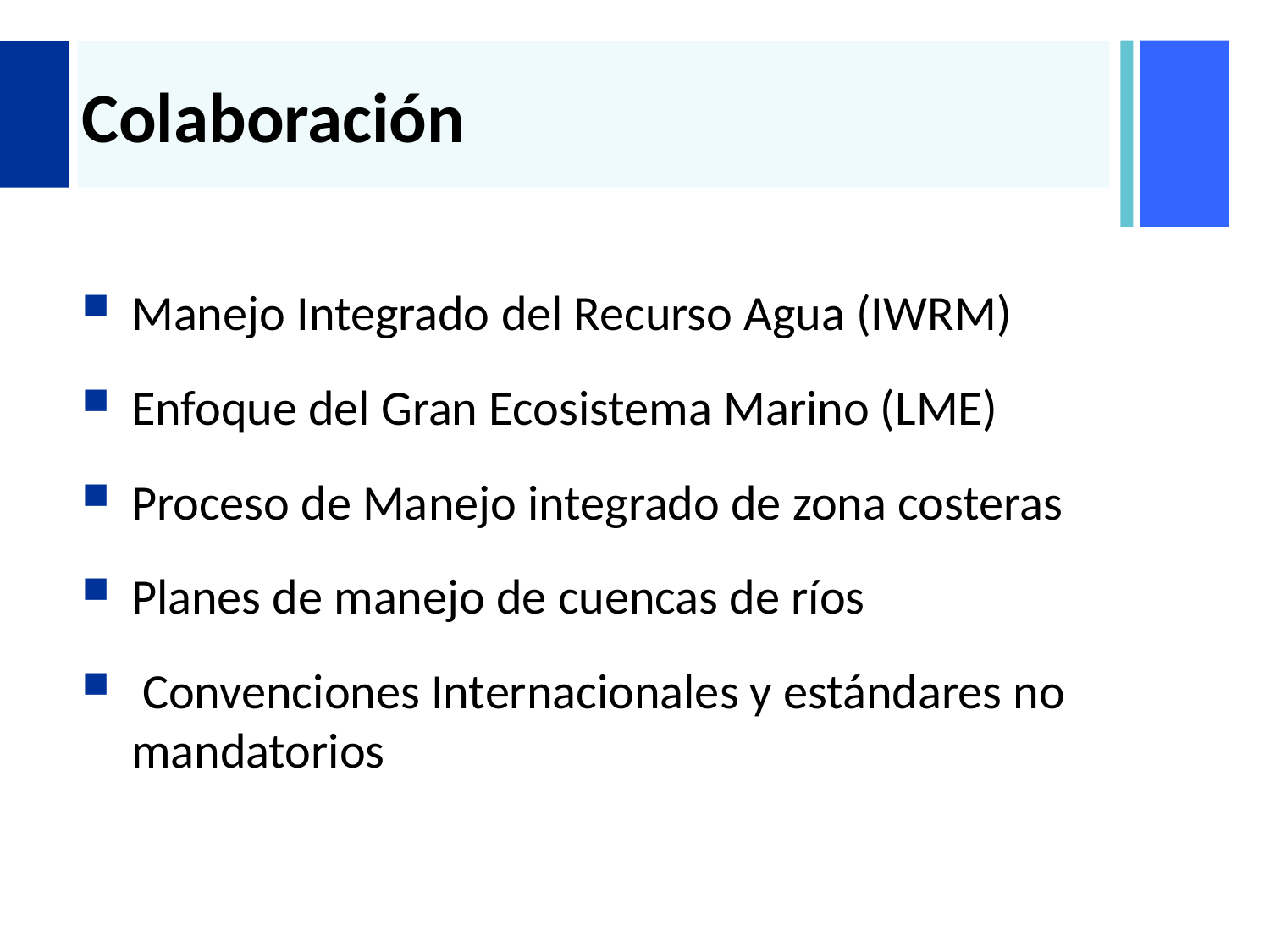

# Colaboración
Manejo Integrado del Recurso Agua (IWRM)
Enfoque del Gran Ecosistema Marino (LME)
Proceso de Manejo integrado de zona costeras
Planes de manejo de cuencas de ríos
 Convenciones Internacionales y estándares no mandatorios